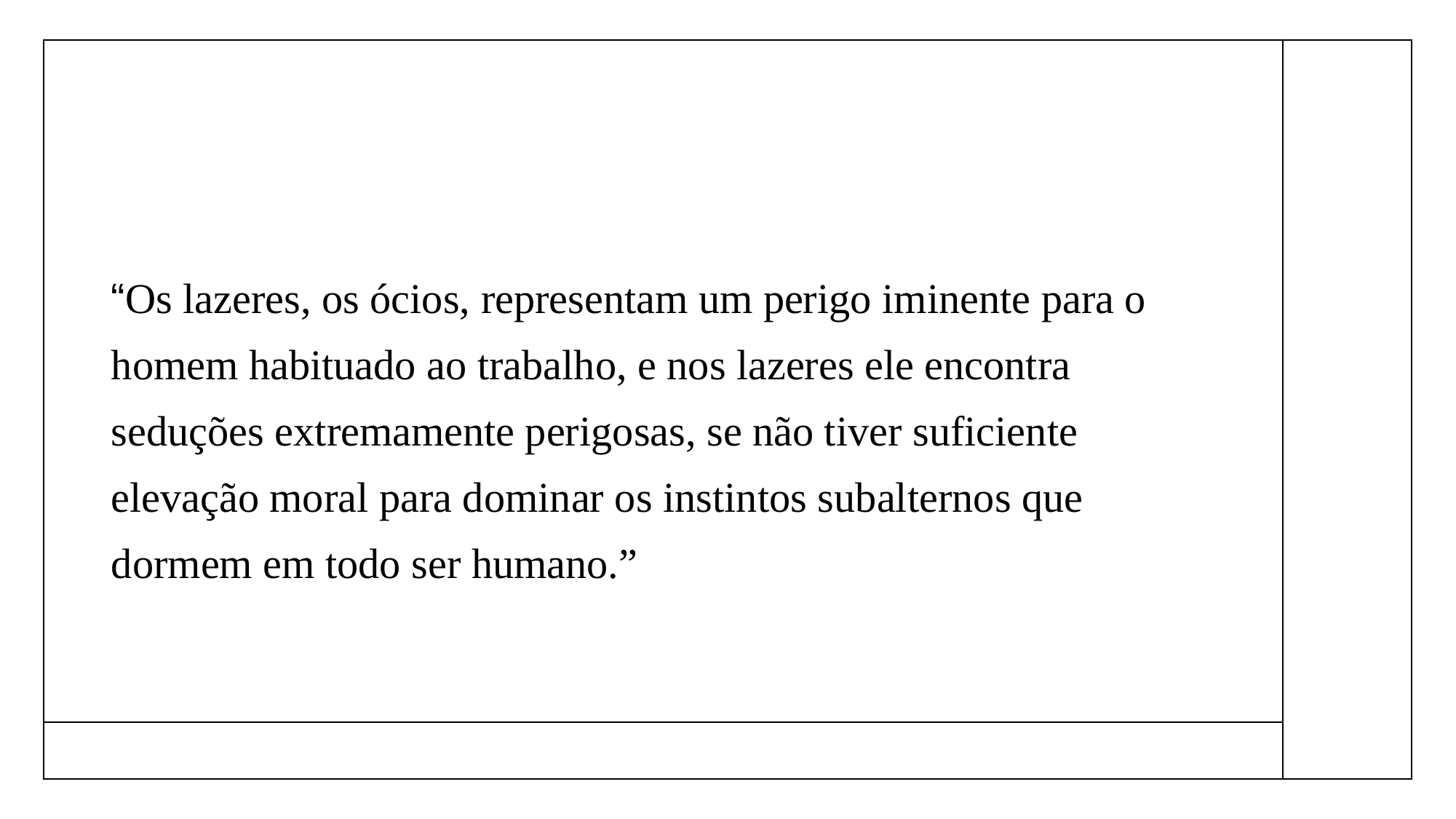

#
“Os lazeres, os ócios, representam um perigo iminente para o homem habituado ao trabalho, e nos lazeres ele encontra seduções extremamente perigosas, se não tiver suficiente elevação moral para dominar os instintos subalternos que dormem em todo ser humano.”